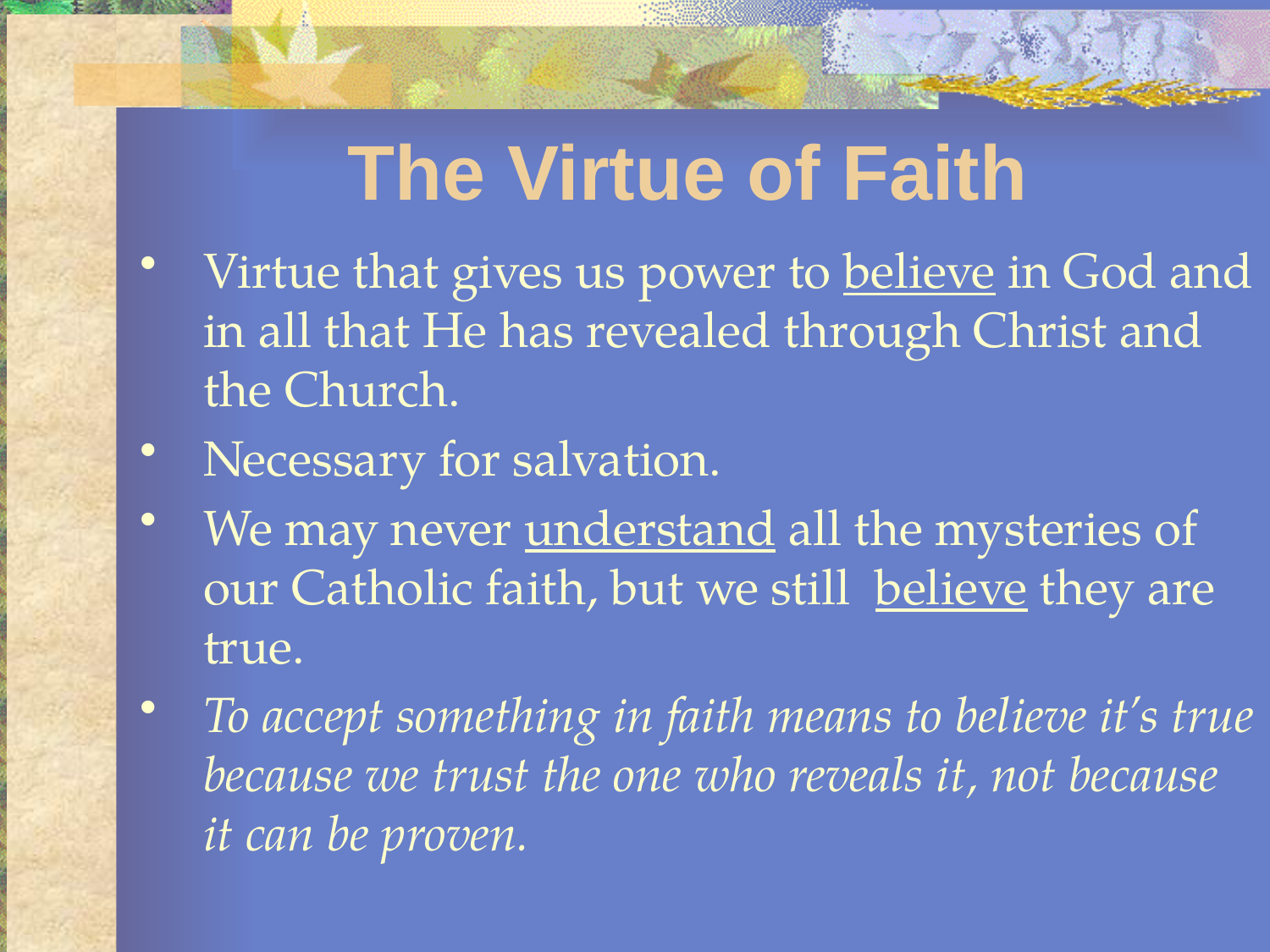

# The Virtue of Faith
Virtue that gives us power to believe in God and in all that He has revealed through Christ and the Church.
Necessary for salvation.
We may never understand all the mysteries of our Catholic faith, but we still  believe they are true.
To accept something in faith means to believe it’s true because we trust the one who reveals it, not because it can be proven.